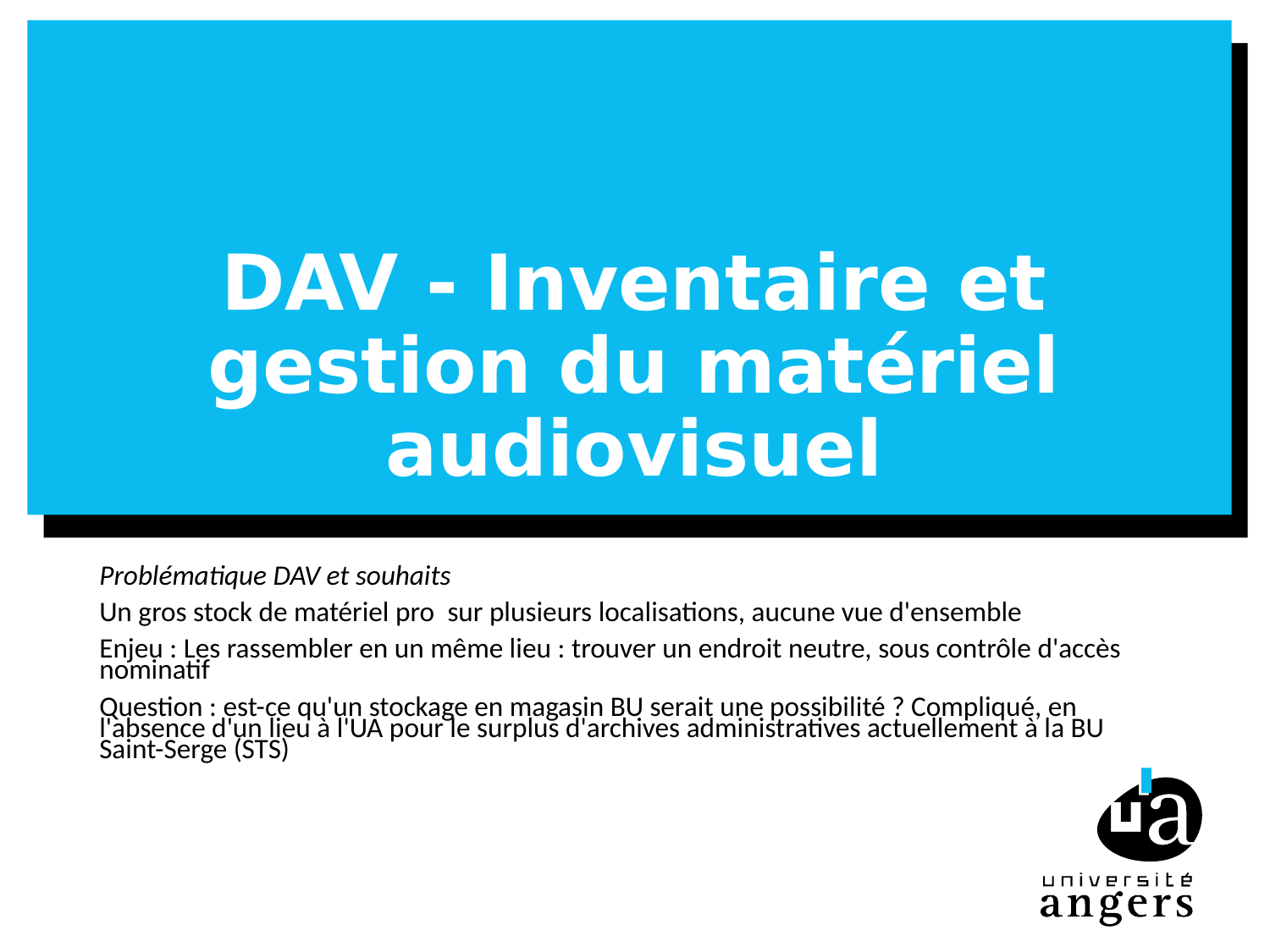

# DAV - Inventaire et gestion du matériel audiovisuel
Problématique DAV et souhaits
Un gros stock de matériel pro  sur plusieurs localisations, aucune vue d'ensemble
Enjeu : Les rassembler en un même lieu : trouver un endroit neutre, sous contrôle d'accès nominatif
Question : est-ce qu'un stockage en magasin BU serait une possibilité ? Compliqué, en l'absence d'un lieu à l'UA pour le surplus d'archives administratives actuellement à la BU Saint-Serge (STS)